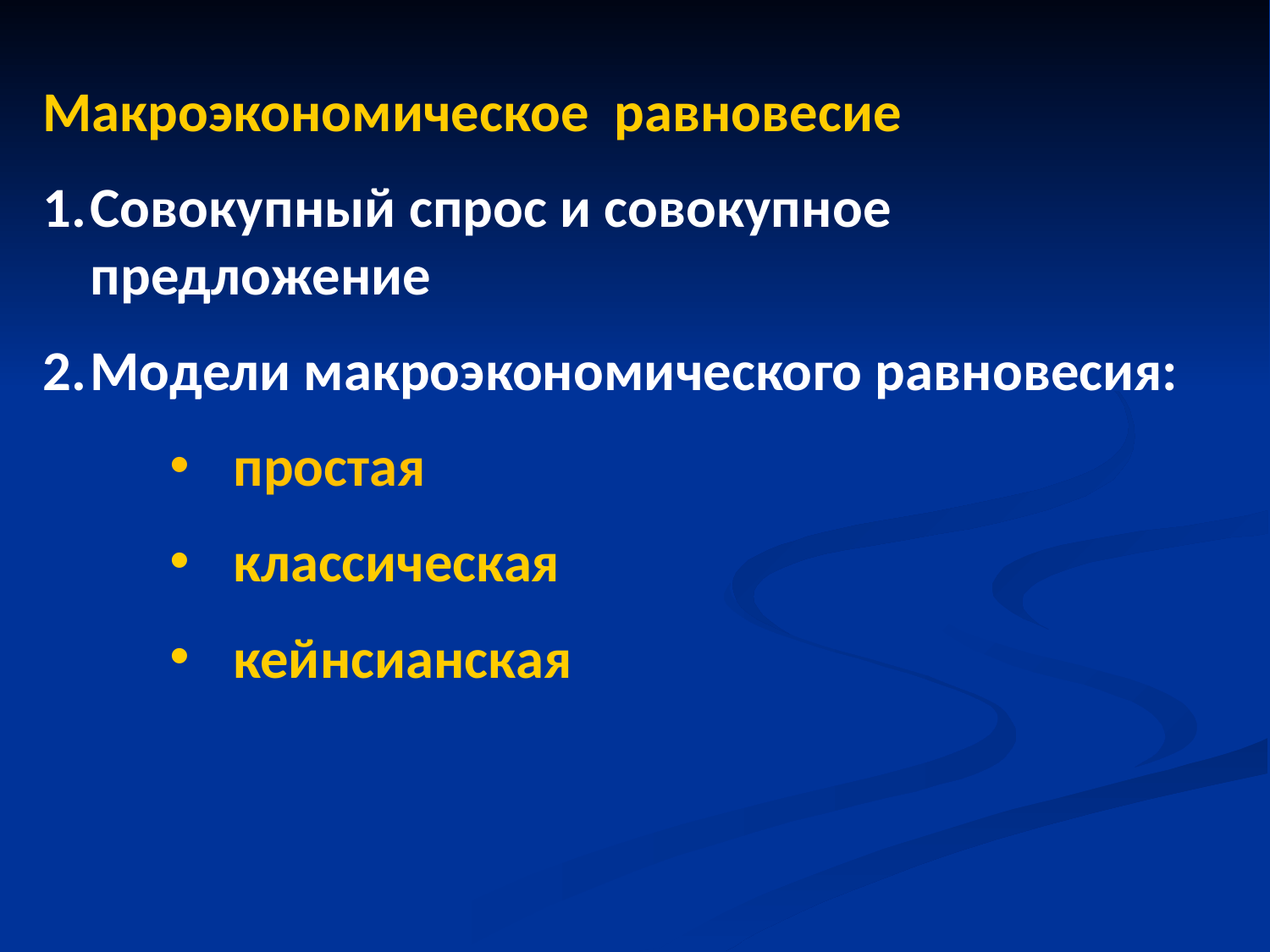

Макроэкономическое  равновесие
Совокупный спрос и совокупное предложение
Модели макроэкономического равновесия:
простая
классическая
кейнсианская